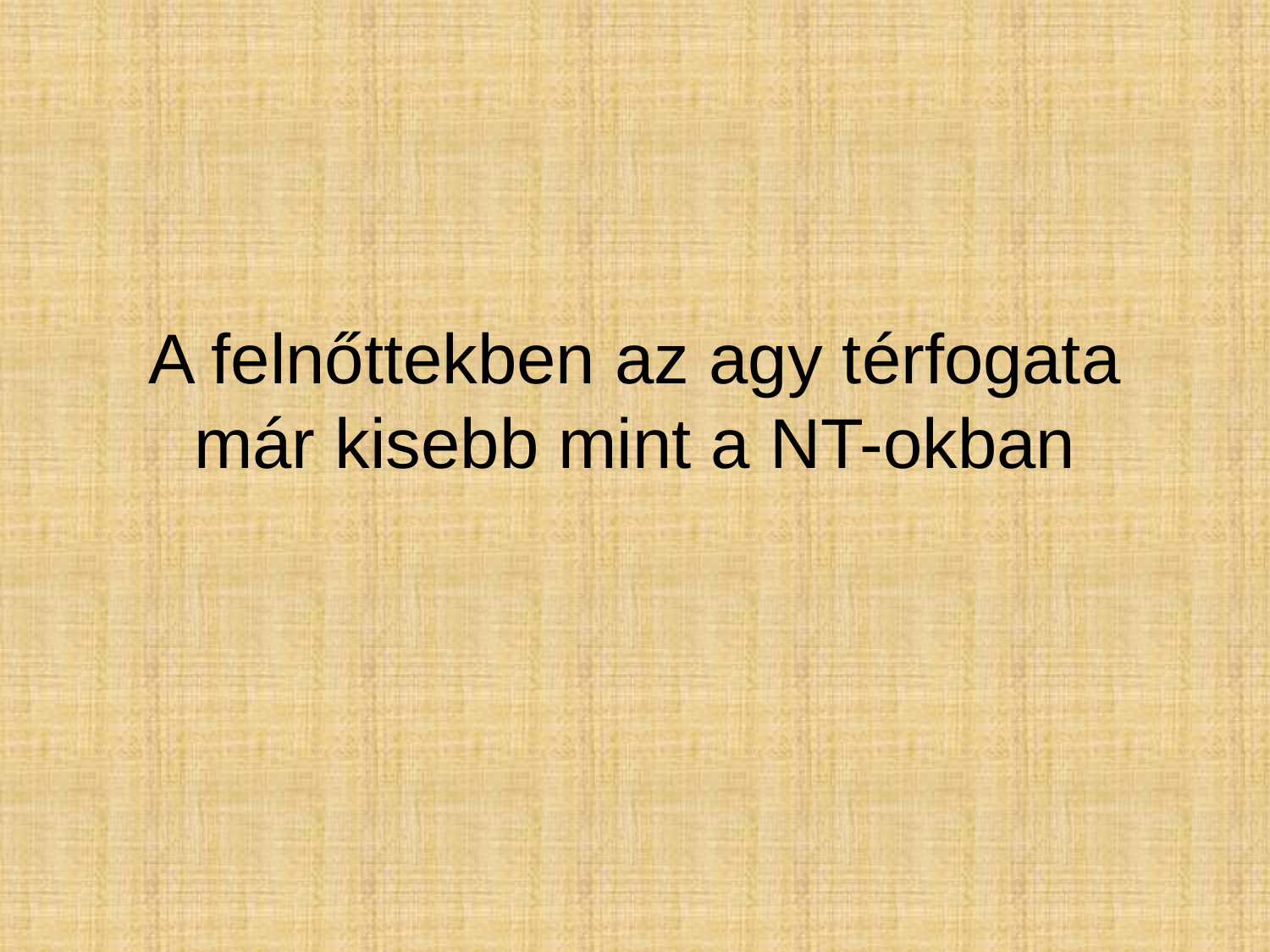

# A felnőttekben az agy térfogata már kisebb mint a NT-okban